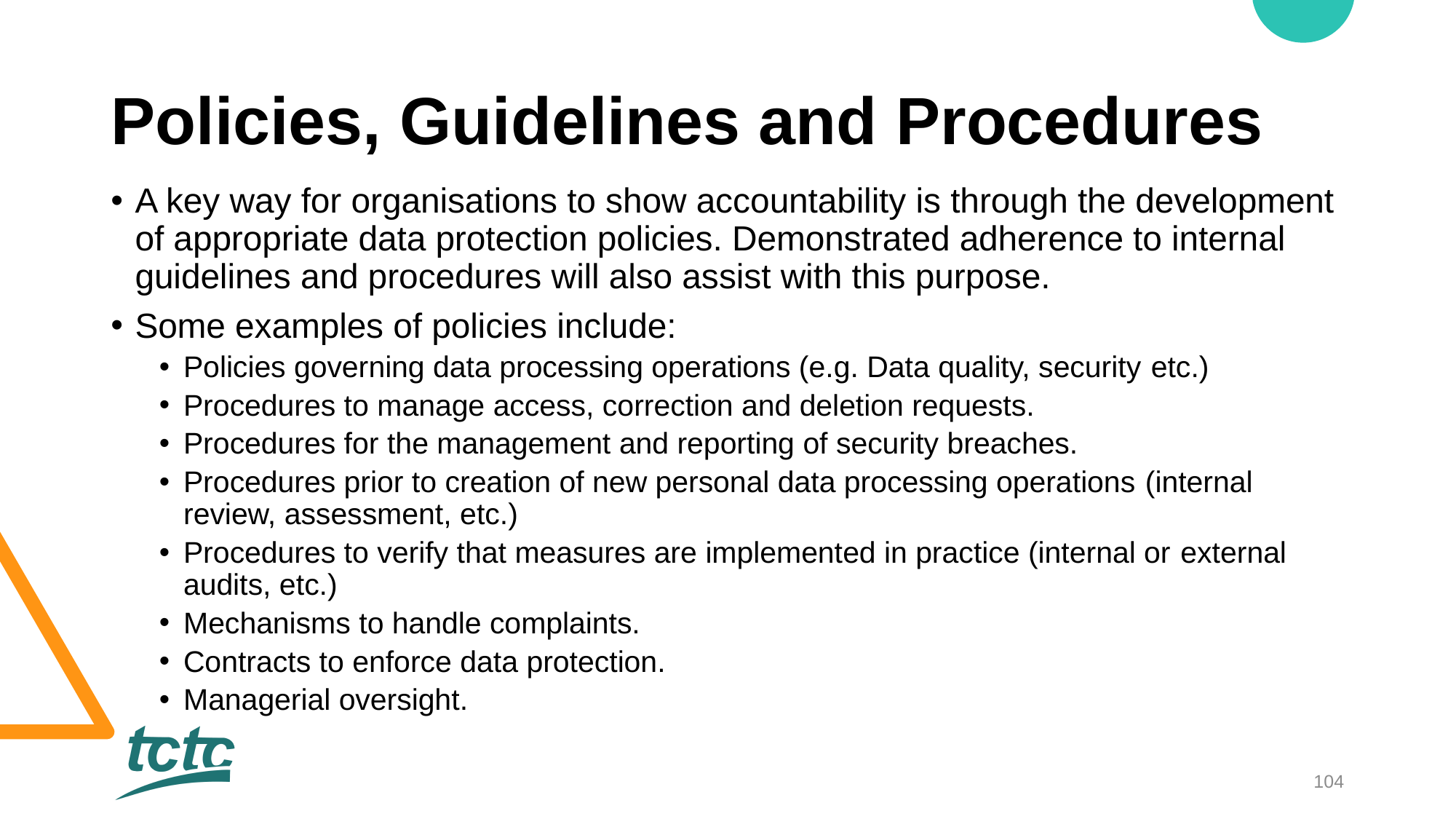

# Policies, Guidelines and Procedures
A key way for organisations to show accountability is through the development of appropriate data protection policies. Demonstrated adherence to internal guidelines and procedures will also assist with this purpose.
Some examples of policies include:
Policies governing data processing operations (e.g. Data quality, security etc.)
Procedures to manage access, correction and deletion requests.
Procedures for the management and reporting of security breaches.
Procedures prior to creation of new personal data processing operations (internal review, assessment, etc.)
Procedures to verify that measures are implemented in practice (internal or external audits, etc.)
Mechanisms to handle complaints.
Contracts to enforce data protection.
Managerial oversight.
104